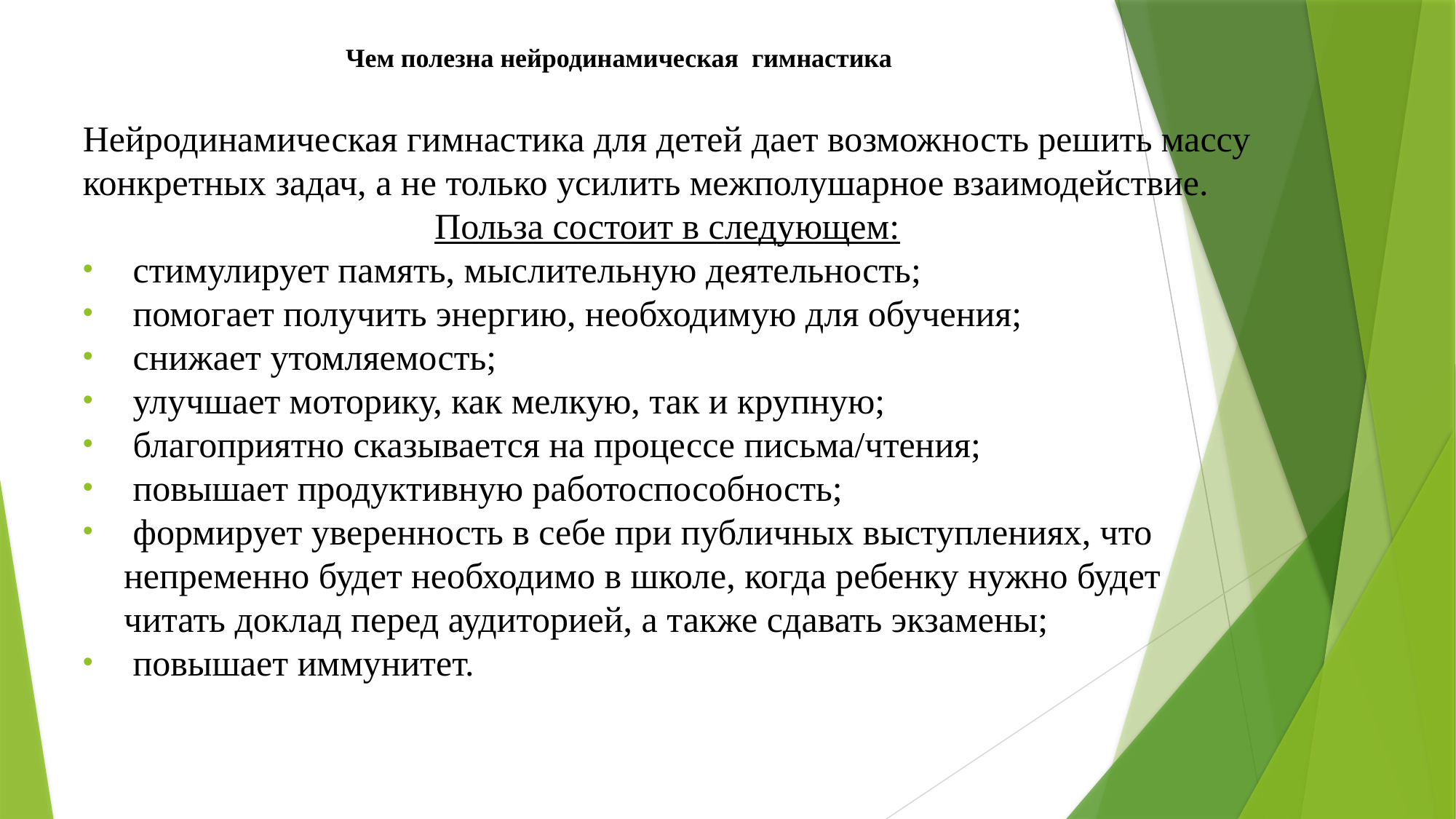

# Чем полезна нейродинамическая  гимнастика
Нейродинамическая гимнастика для детей дает возможность решить массу конкретных задач, а не только усилить межполушарное взаимодействие.
Польза состоит в следующем:
 стимулирует память, мыслительную деятельность;
 помогает получить энергию, необходимую для обучения;
 снижает утомляемость;
 улучшает моторику, как мелкую, так и крупную;
 благоприятно сказывается на процессе письма/чтения;
 повышает продуктивную работоспособность;
 формирует уверенность в себе при публичных выступлениях, что непременно будет необходимо в школе, когда ребенку нужно будет читать доклад перед аудиторией, а также сдавать экзамены;
 повышает иммунитет.